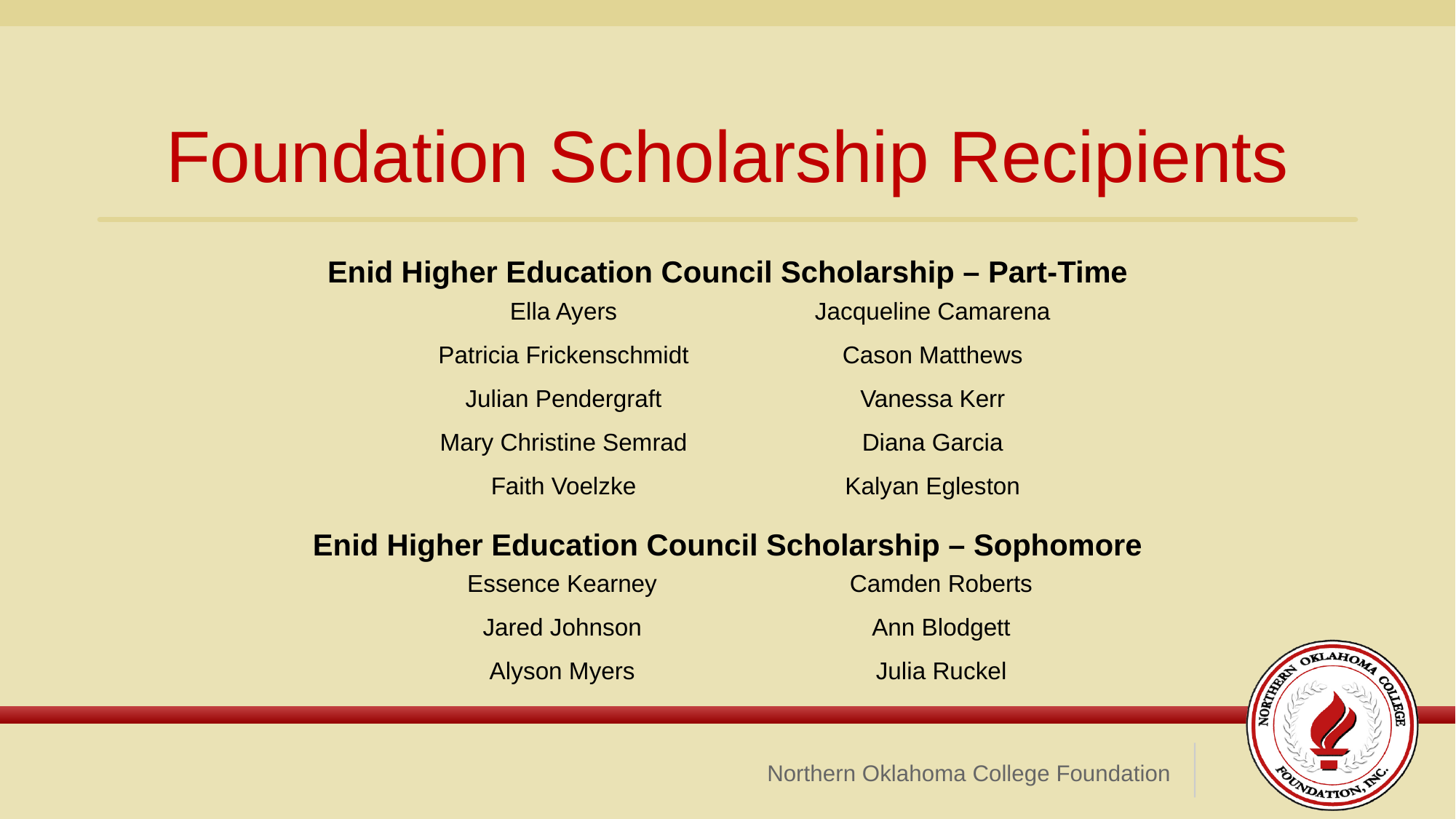

Foundation Scholarship Recipients
Enid Higher Education Council Scholarship – Part-Time

Enid Higher Education Council Scholarship – Sophomore

Ella Ayers
Patricia Frickenschmidt
Julian Pendergraft
Mary Christine Semrad
Faith Voelzke
Jacqueline Camarena
Cason Matthews
Vanessa Kerr
Diana Garcia
Kalyan Egleston
Essence Kearney
Jared Johnson
Alyson Myers
Camden Roberts
Ann Blodgett
Julia Ruckel